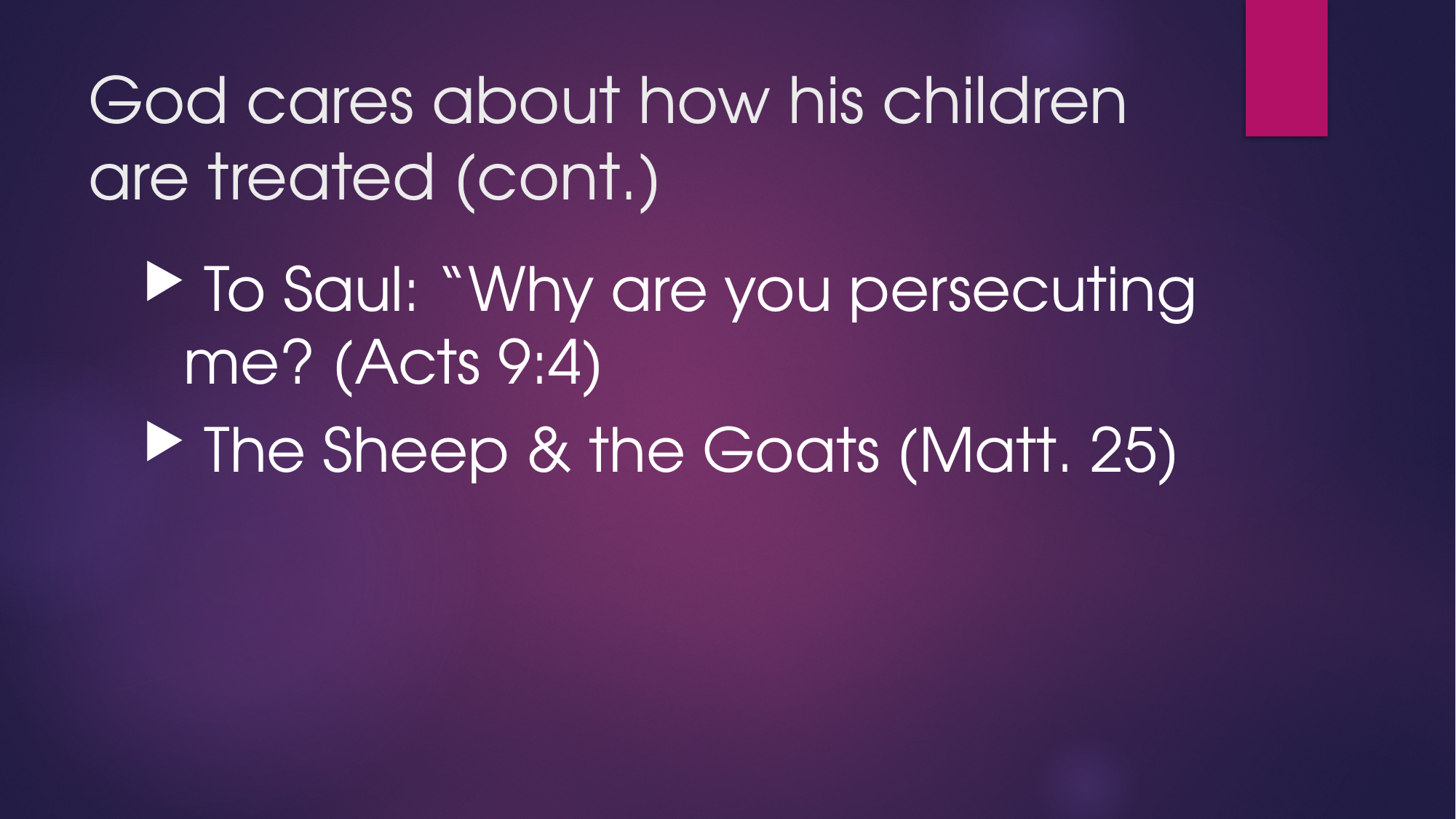

# God cares about how his children are treated (cont.)
 To Saul: “Why are you persecuting me? (Acts 9:4)
 The Sheep & the Goats (Matt. 25)